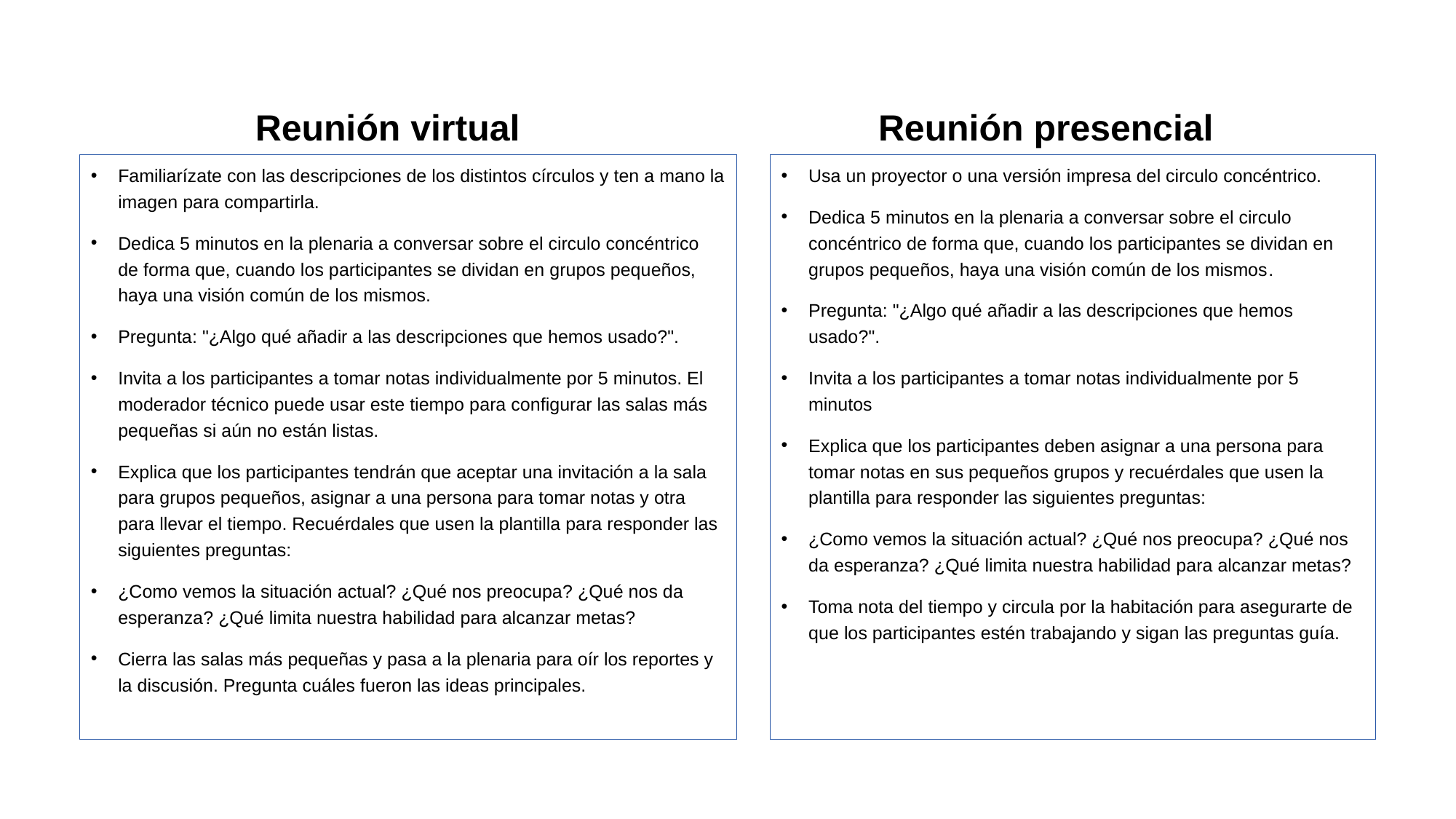

Reunión virtual
Reunión presencial
Familiarízate con las descripciones de los distintos círculos y ten a mano la imagen para compartirla.
Dedica 5 minutos en la plenaria a conversar sobre el circulo concéntrico de forma que, cuando los participantes se dividan en grupos pequeños, haya una visión común de los mismos.
Pregunta: "¿Algo qué añadir a las descripciones que hemos usado?".
Invita a los participantes a tomar notas individualmente por 5 minutos. El moderador técnico puede usar este tiempo para configurar las salas más pequeñas si aún no están listas.
Explica que los participantes tendrán que aceptar una invitación a la sala para grupos pequeños, asignar a una persona para tomar notas y otra para llevar el tiempo. Recuérdales que usen la plantilla para responder las siguientes preguntas:
¿Como vemos la situación actual? ¿Qué nos preocupa? ¿Qué nos da esperanza? ¿Qué limita nuestra habilidad para alcanzar metas?
Cierra las salas más pequeñas y pasa a la plenaria para oír los reportes y la discusión. Pregunta cuáles fueron las ideas principales.

Usa un proyector o una versión impresa del circulo concéntrico.
Dedica 5 minutos en la plenaria a conversar sobre el circulo concéntrico de forma que, cuando los participantes se dividan en grupos pequeños, haya una visión común de los mismos.
Pregunta: "¿Algo qué añadir a las descripciones que hemos usado?".
Invita a los participantes a tomar notas individualmente por 5 minutos
Explica que los participantes deben asignar a una persona para tomar notas en sus pequeños grupos y recuérdales que usen la plantilla para responder las siguientes preguntas:
¿Como vemos la situación actual? ¿Qué nos preocupa? ¿Qué nos da esperanza? ¿Qué limita nuestra habilidad para alcanzar metas?
Toma nota del tiempo y circula por la habitación para asegurarte de que los participantes estén trabajando y sigan las preguntas guía.